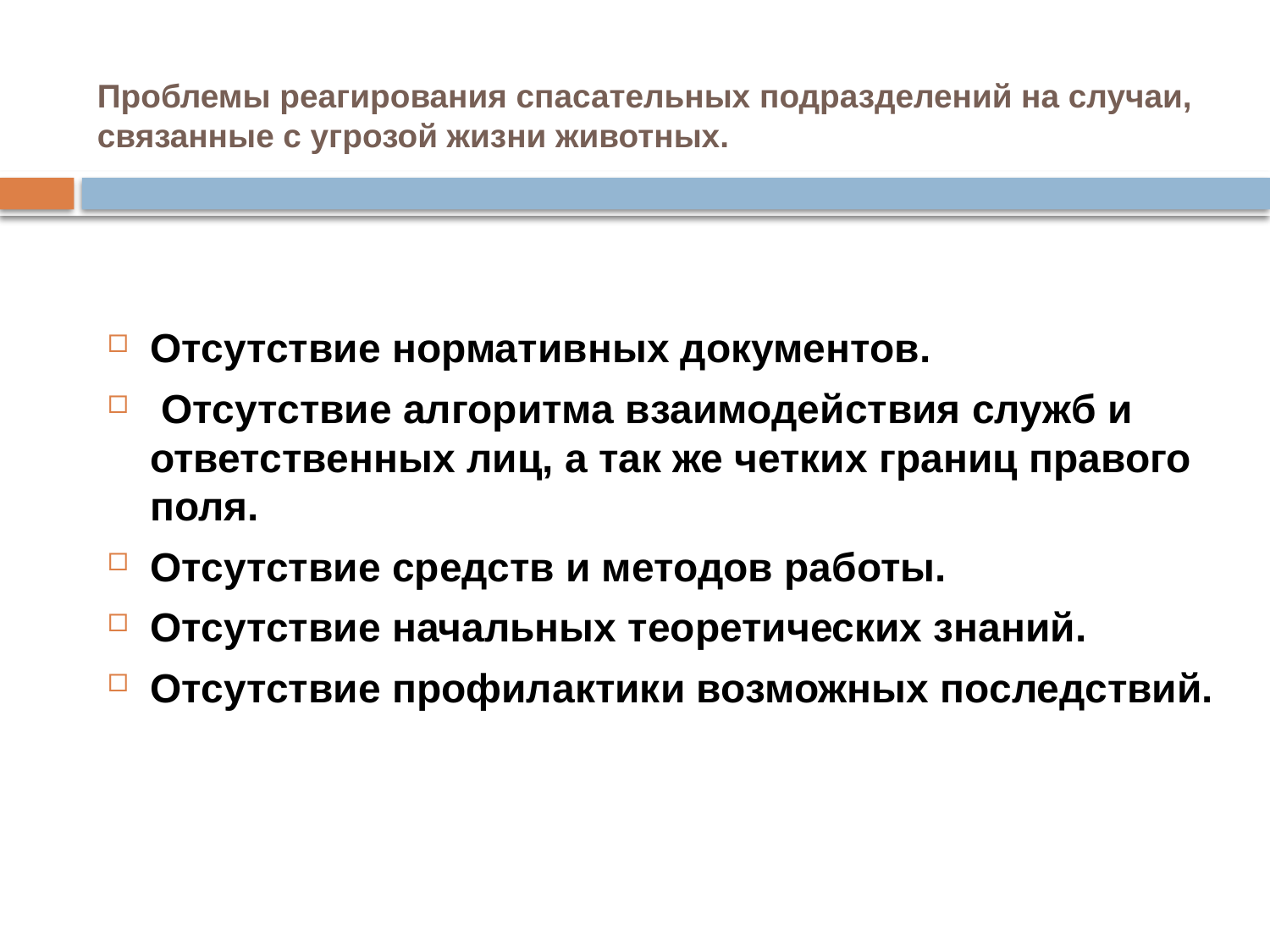

# Проблемы реагирования спасательных подразделений на случаи, связанные с угрозой жизни животных.
Отсутствие нормативных документов.
 Отсутствие алгоритма взаимодействия служб и ответственных лиц, а так же четких границ правого поля.
Отсутствие средств и методов работы.
Отсутствие начальных теоретических знаний.
Отсутствие профилактики возможных последствий.